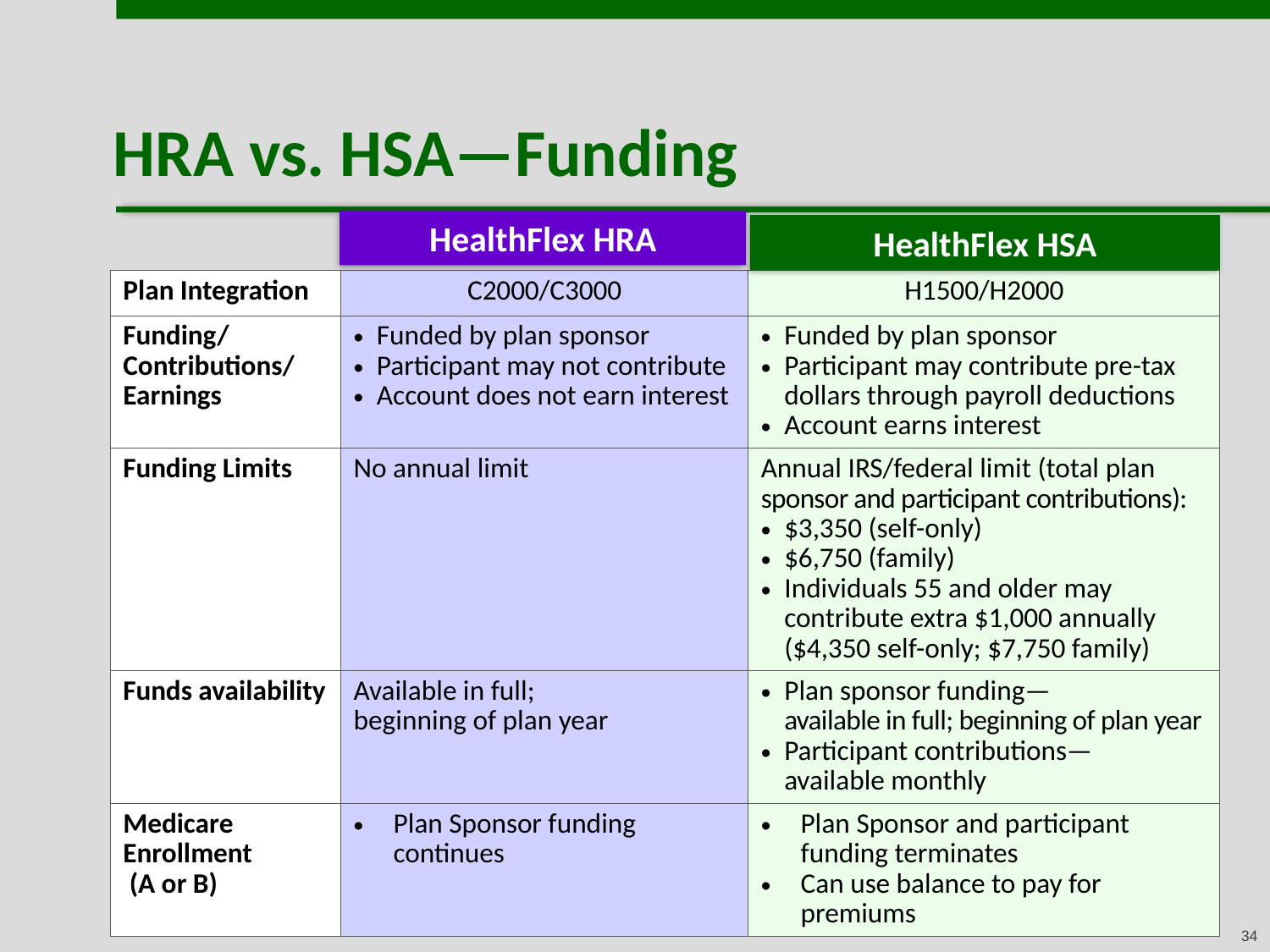

# HRA vs. HSA—Funding
HealthFlex HRA
HealthFlex HSA
| Plan Integration | C2000/C3000 | H1500/H2000 |
| --- | --- | --- |
| Funding/ Contributions/ Earnings | Funded by plan sponsor Participant may not contribute Account does not earn interest | Funded by plan sponsor Participant may contribute pre-tax dollars through payroll deductions Account earns interest |
| Funding Limits | No annual limit | Annual IRS/federal limit (total plan sponsor and participant contributions): $3,350 (self-only) $6,750 (family) Individuals 55 and older may contribute extra $1,000 annually ($4,350 self-only; $7,750 family) |
| Funds availability | Available in full; beginning of plan year | Plan sponsor funding— available in full; beginning of plan year Participant contributions— available monthly |
| Medicare Enrollment (A or B) | Plan Sponsor funding continues | Plan Sponsor and participant funding terminates Can use balance to pay for premiums |